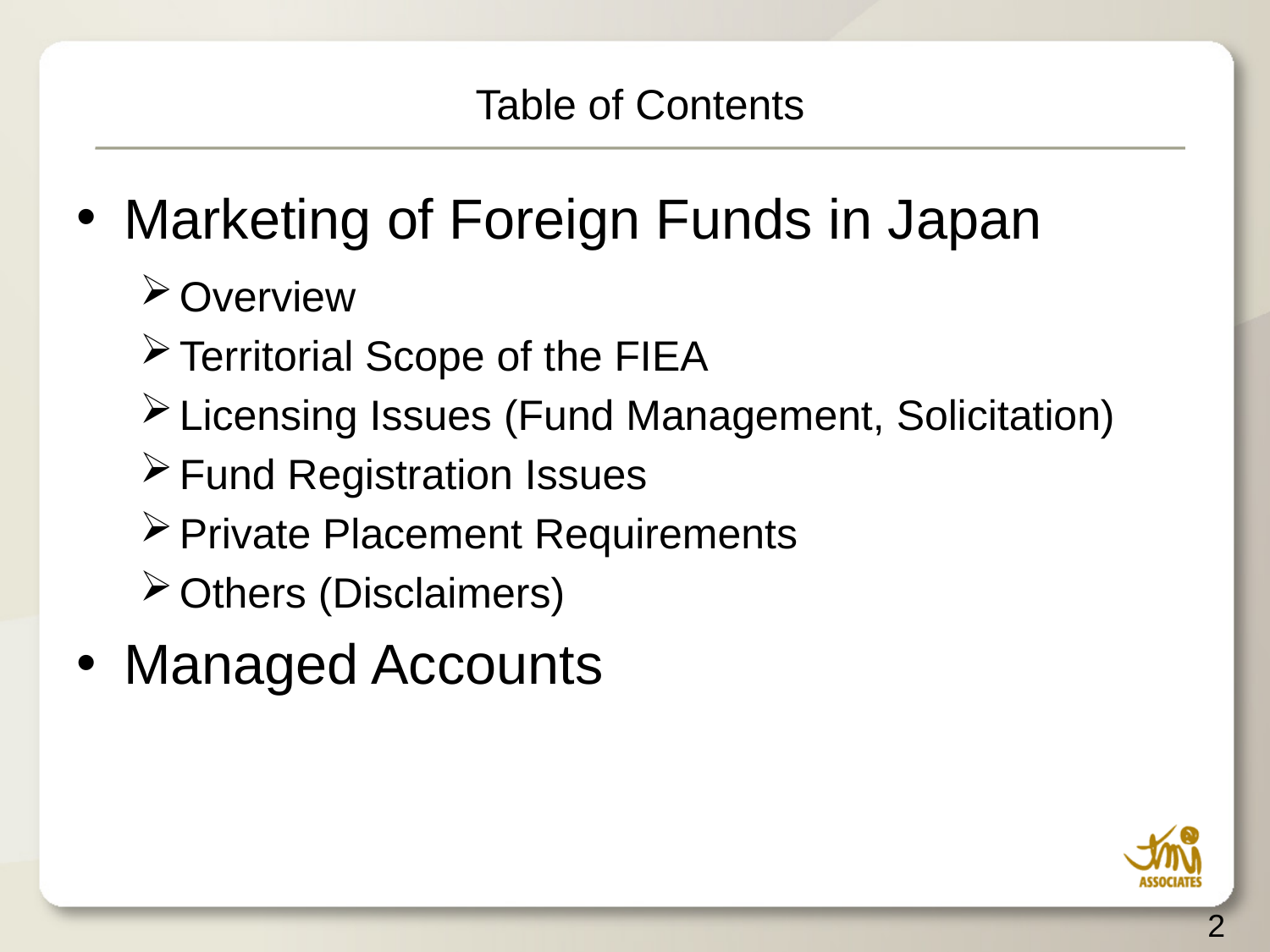

# Table of Contents

Marketing of Foreign Funds in Japan
Overview
Territorial Scope of the FIEA
Licensing Issues (Fund Management, Solicitation)
Fund Registration Issues
Private Placement Requirements
Others (Disclaimers)
Managed Accounts

2